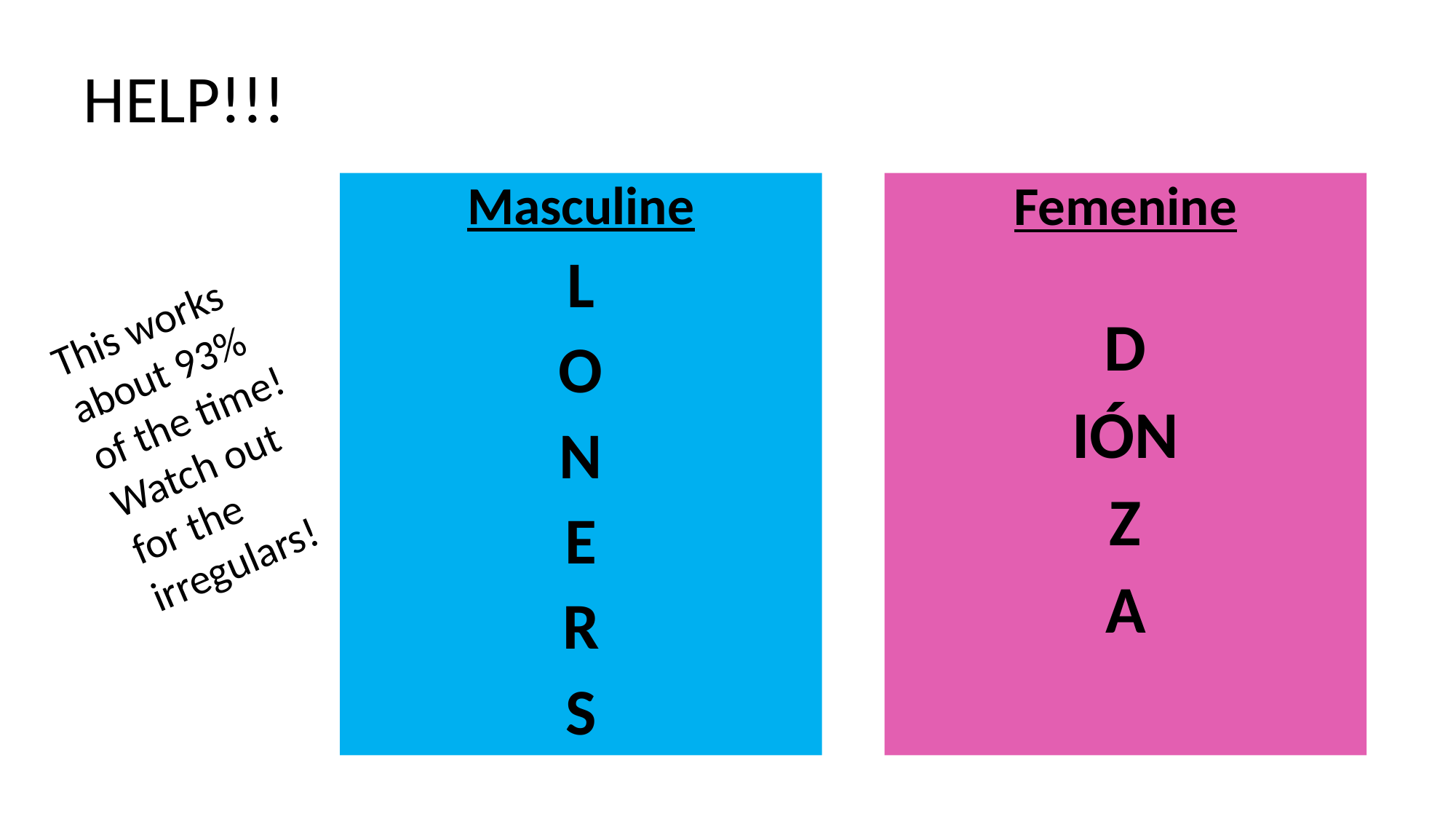

# HELP!!!
Masculine
L
O
N
E
R
S
Femenine

D
IÓN
Z
A

This works about 93% of the time!  Watch out for the irregulars!